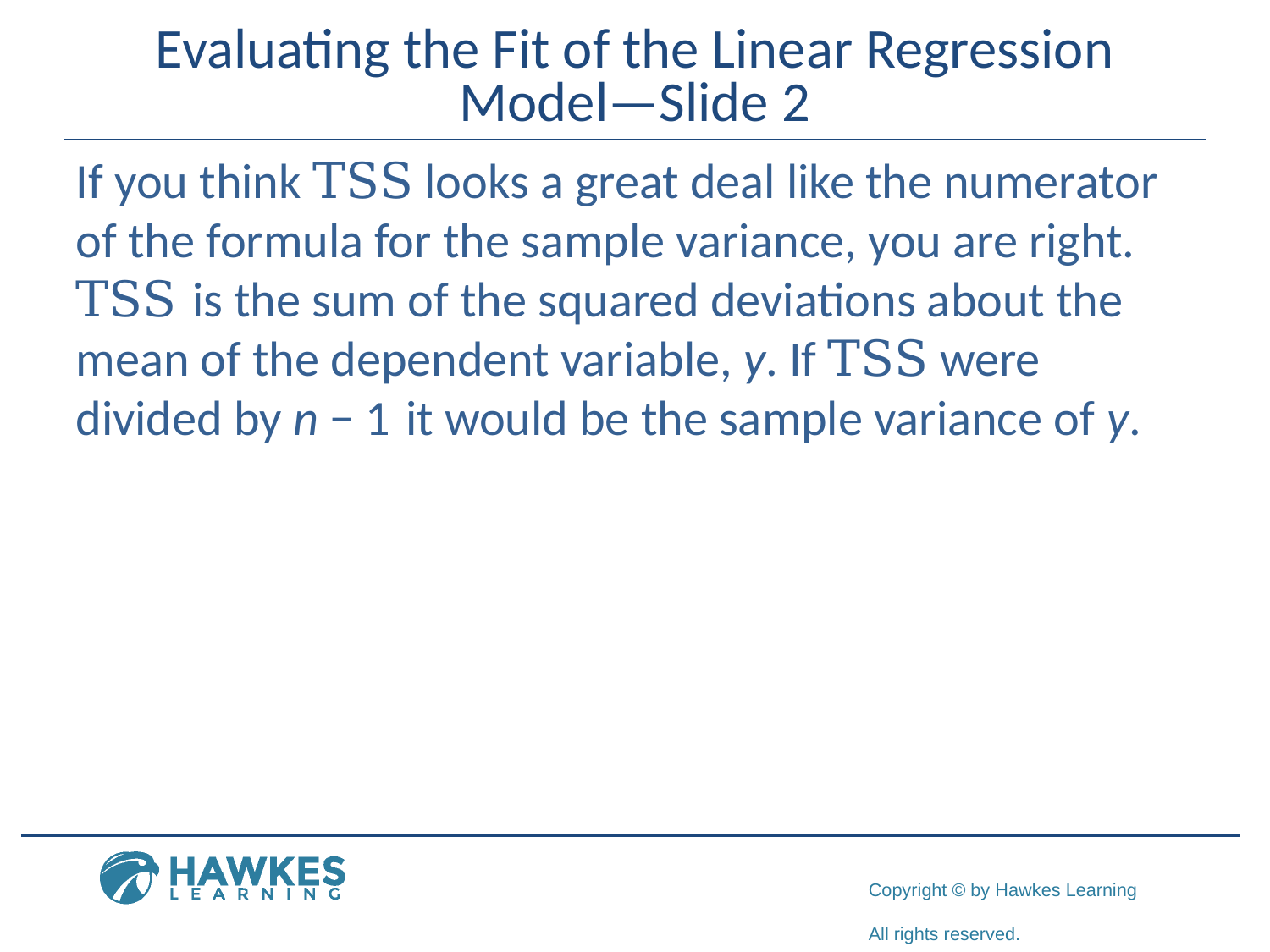

# Evaluating the Fit of the Linear Regression Model—Slide 2
If you think TSS looks a great deal like the numerator of the formula for the sample variance, you are right. TSS is the sum of the squared deviations about the mean of the dependent variable, y. If TSS were divided by n − 1 it would be the sample variance of y.